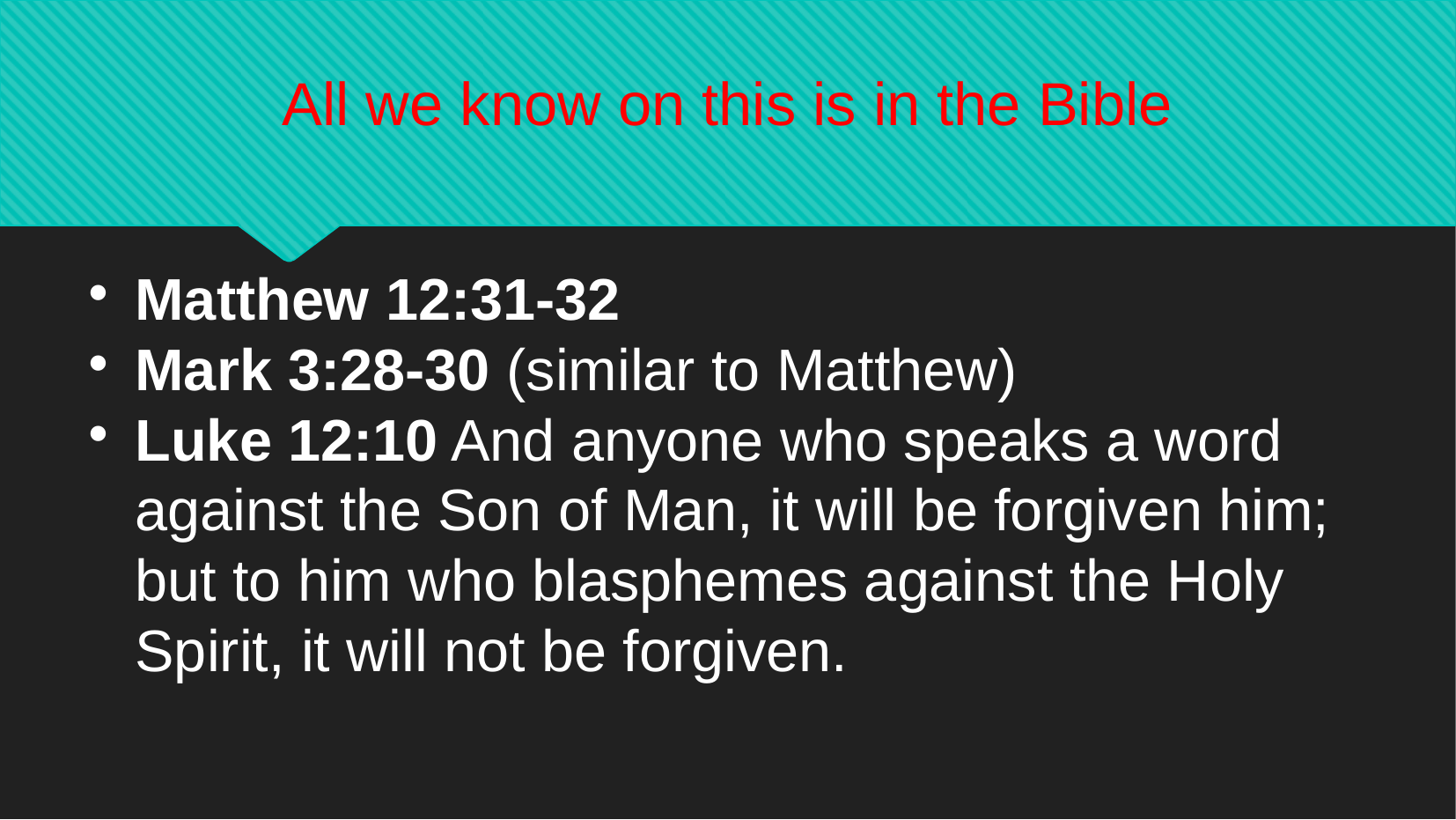

All we know on this is in the Bible
Matthew 12:31-32
Mark 3:28-30 (similar to Matthew)
Luke 12:10 And anyone who speaks a word against the Son of Man, it will be forgiven him; but to him who blasphemes against the Holy Spirit, it will not be forgiven.